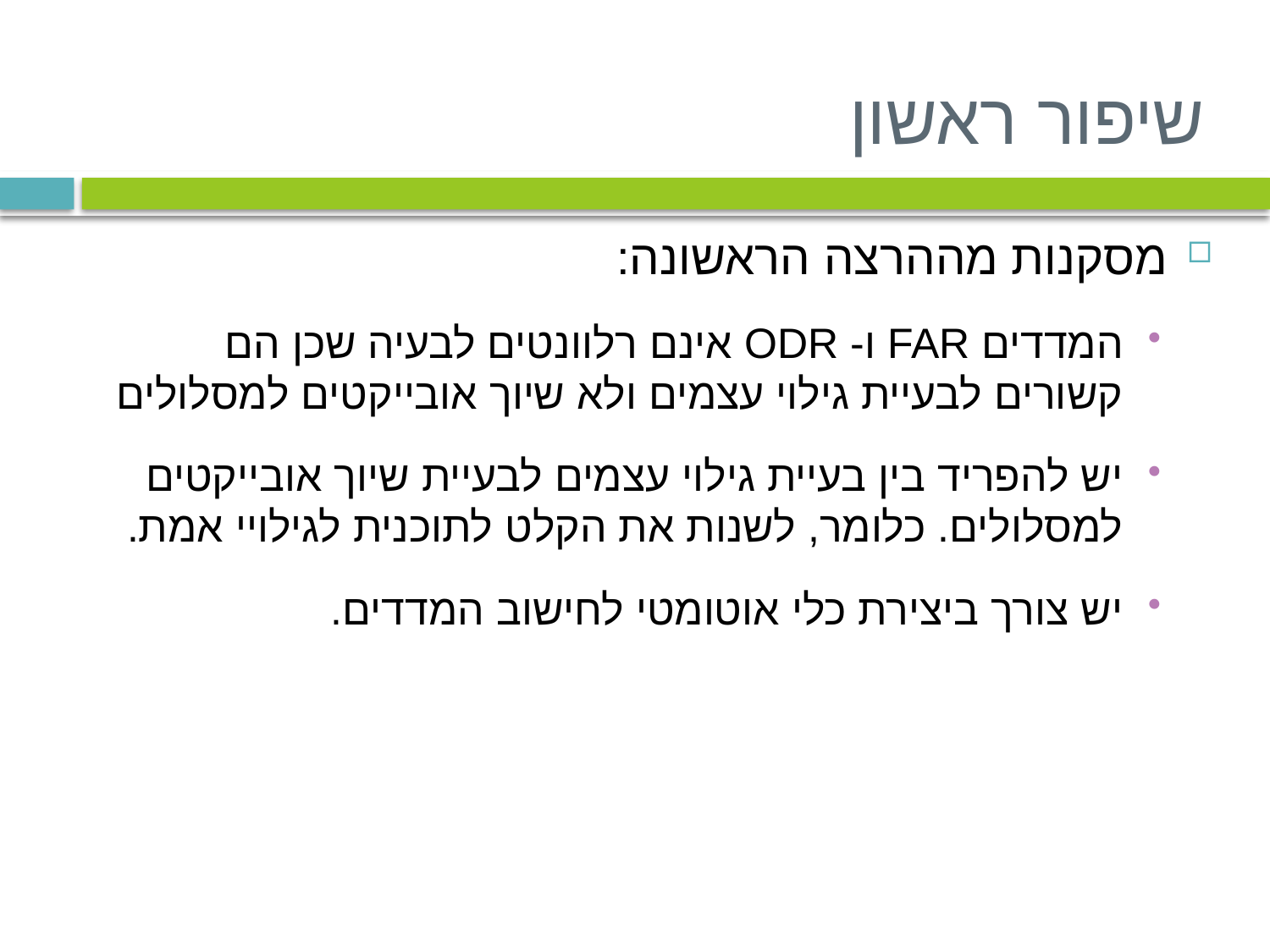

# שיפור ראשון
מסקנות מההרצה הראשונה:
המדדים FAR ו- ODR אינם רלוונטים לבעיה שכן הם קשורים לבעיית גילוי עצמים ולא שיוך אובייקטים למסלולים
יש להפריד בין בעיית גילוי עצמים לבעיית שיוך אובייקטים למסלולים. כלומר, לשנות את הקלט לתוכנית לגילויי אמת.
יש צורך ביצירת כלי אוטומטי לחישוב המדדים.